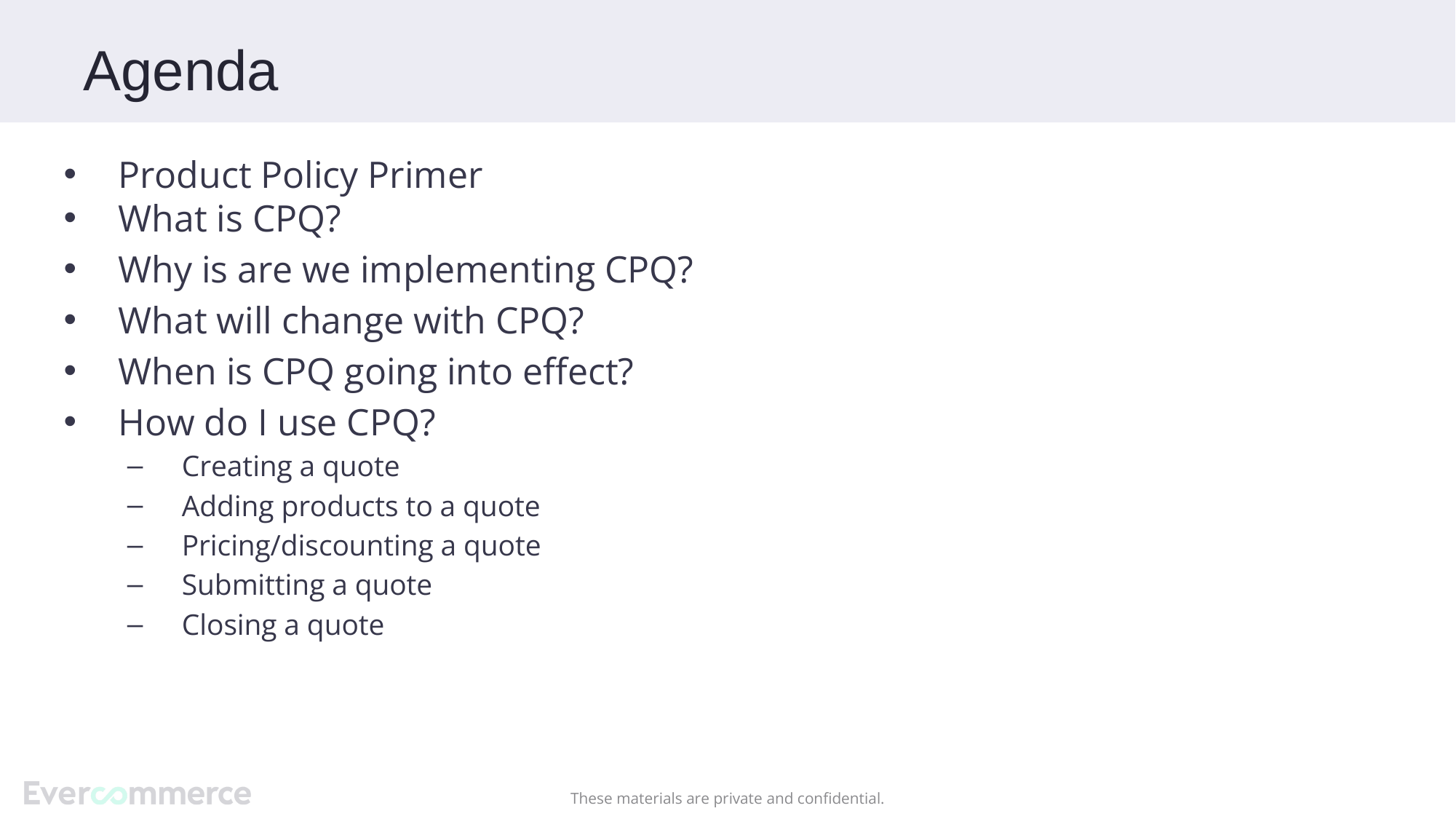

# Agenda
Product Policy Primer
What is CPQ?
Why is are we implementing CPQ?
What will change with CPQ?
When is CPQ going into effect?
How do I use CPQ?
Creating a quote
Adding products to a quote
Pricing/discounting a quote
Submitting a quote
Closing a quote

These materials are private and confidential.